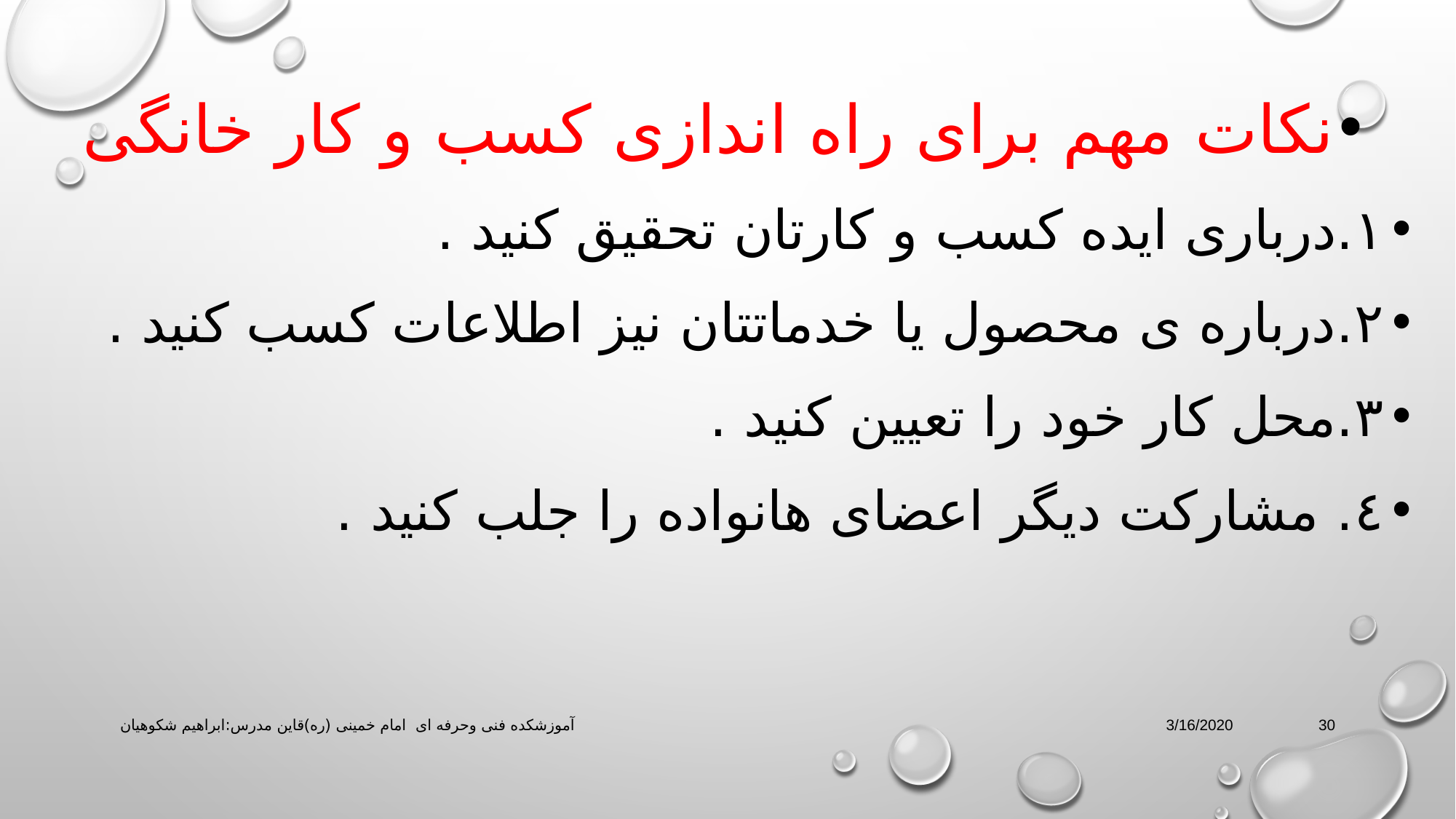

نكات مهم براى راه اندازى كسب و كار خانگى
١.دربارى ايده كسب و كارتان تحقيق كنيد .
٢.درباره ى محصول يا خدماتتان نيز اطلاعات كسب كنيد .
٣.محل كار خود را تعيين كنيد .
٤. مشاركت ديگر اعضاى هانواده را جلب كنيد .

آموزشکده فنی وحرفه ای  امام خمینی (ره)قاین مدرس:ابراهیم شکوهیان
3/16/2020
30